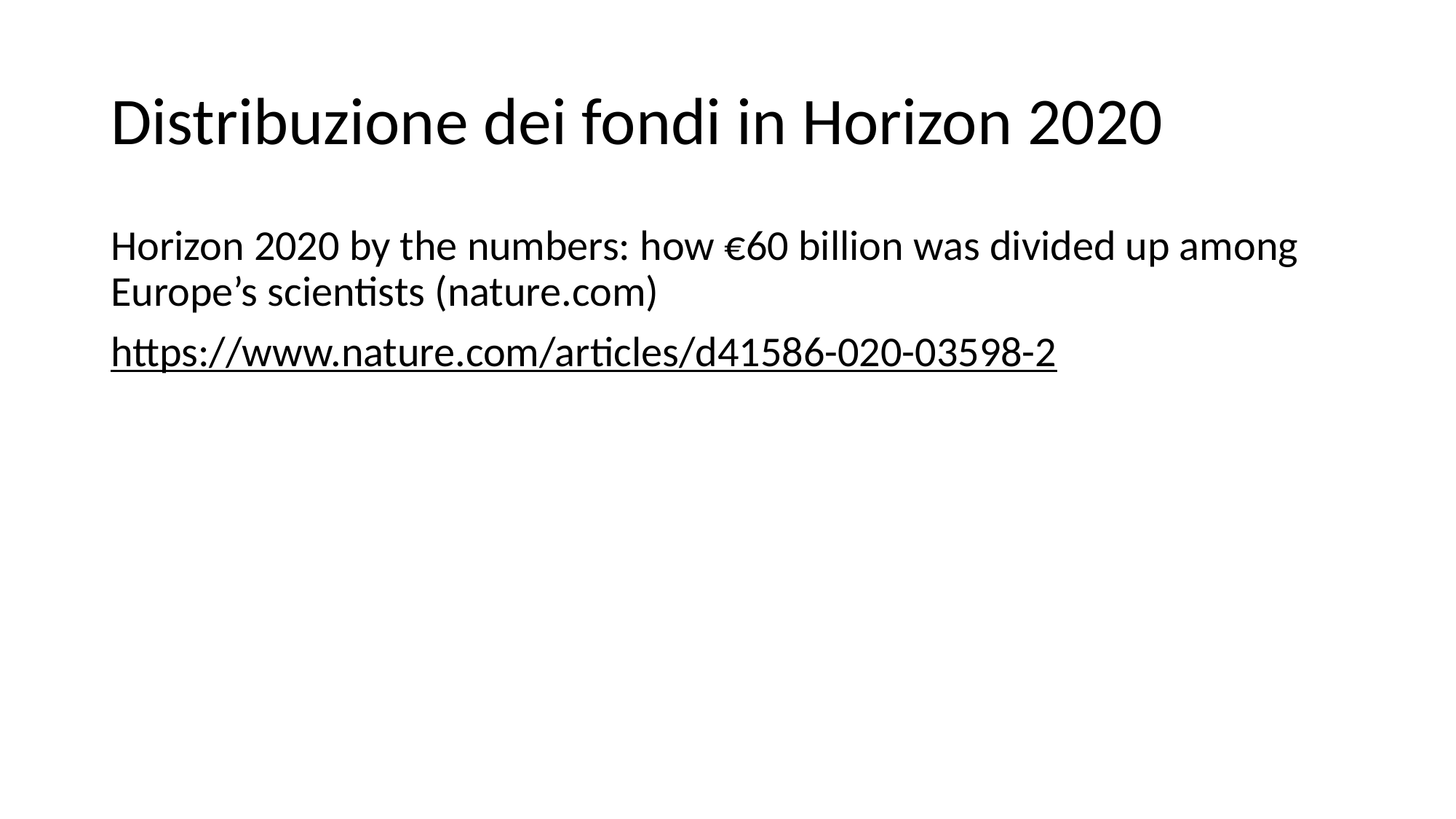

# Distribuzione dei fondi in Horizon 2020
Horizon 2020 by the numbers: how €60 billion was divided up among Europe’s scientists (nature.com)
https://www.nature.com/articles/d41586-020-03598-2